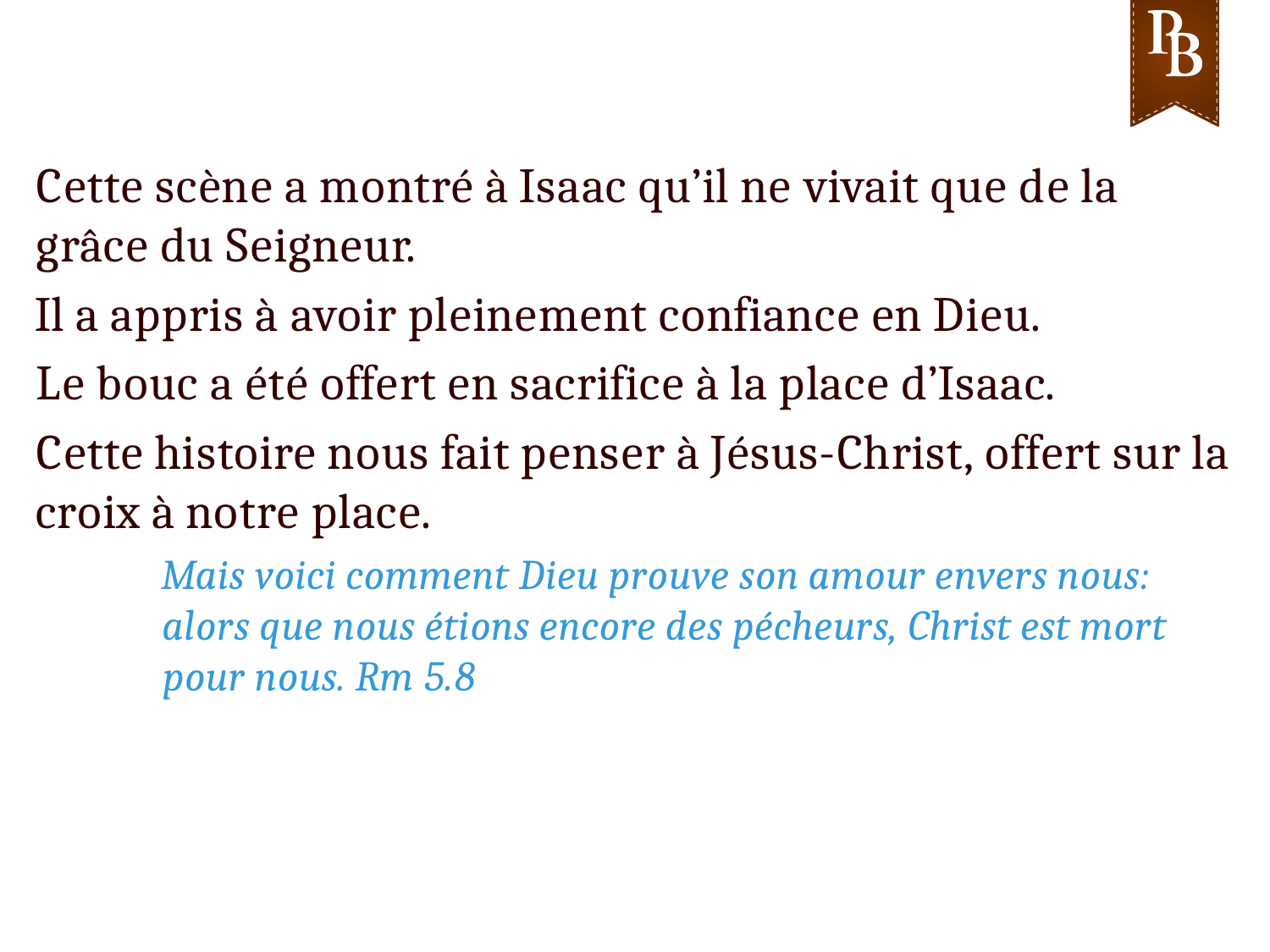

Cette scène a montré à Isaac qu’il ne vivait que de la grâce du Seigneur.
Il a appris à avoir pleinement confiance en Dieu.
Le bouc a été offert en sacrifice à la place d’Isaac.
Cette histoire nous fait penser à Jésus-Christ, offert sur la croix à notre place.
Mais voici comment Dieu prouve son amour envers nous: alors que nous étions encore des pécheurs, Christ est mort pour nous. Rm 5.8